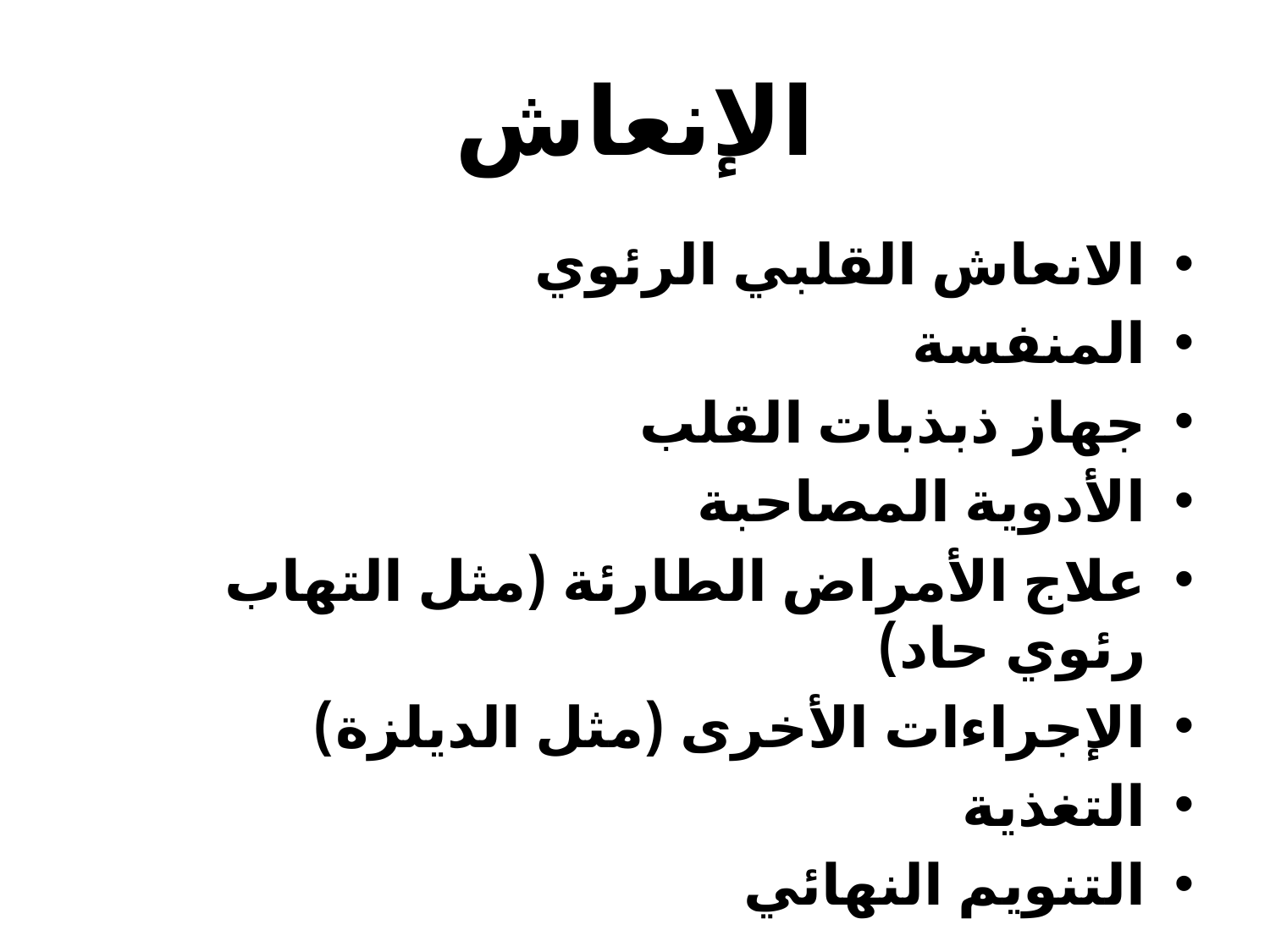

# الإنعاش
الانعاش القلبي الرئوي
المنفسة
جهاز ذبذبات القلب
الأدوية المصاحبة
علاج الأمراض الطارئة (مثل التهاب رئوي حاد)
الإجراءات الأخرى (مثل الديلزة)
التغذية
التنويم النهائي